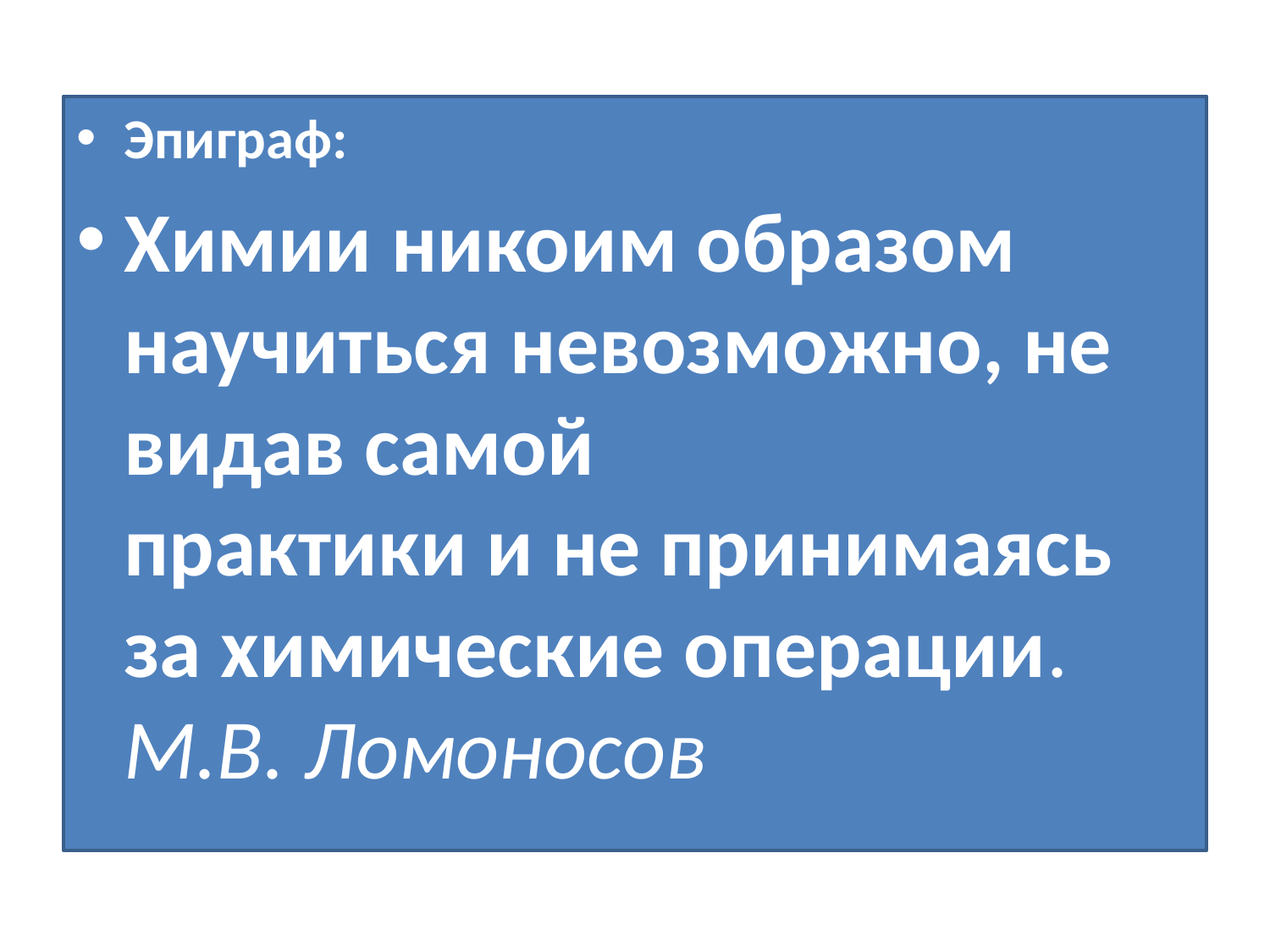

Эпиграф:
Химии никоим образом научиться невозможно, не видав самой
практики и не принимаясь за химические операции.
М.В. Ломоносов

#